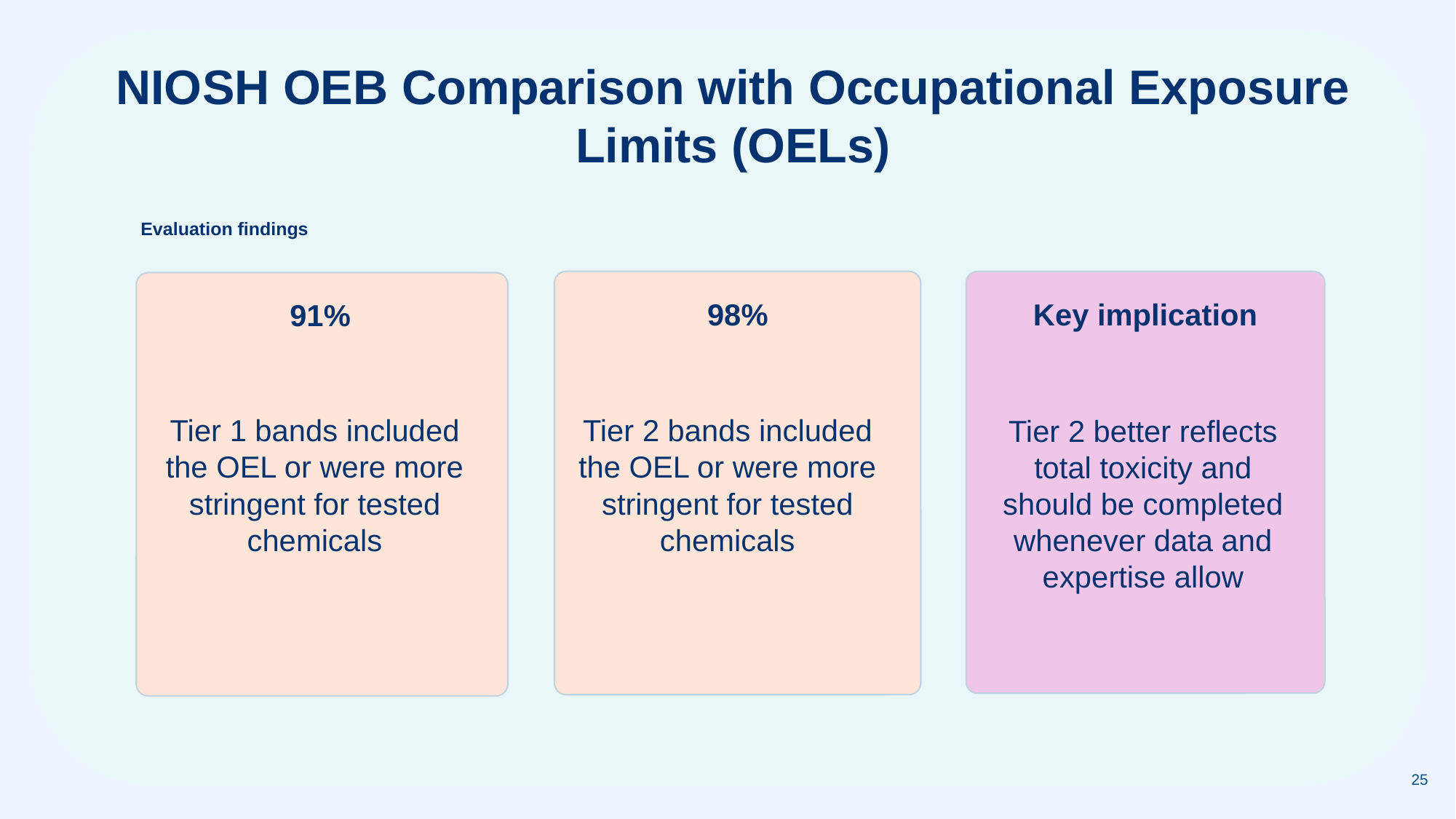

# NIOSH OEB Comparison with Occupational Exposure Limits (OELs)
Evaluation findings

98%
91%
Key implication
Tier 2 better reflects total toxicity and should be completed whenever data and expertise allow
Tier 2 bands included the OEL or were more stringent for tested chemicals
Tier 1 bands included the OEL or were more stringent for tested chemicals
25